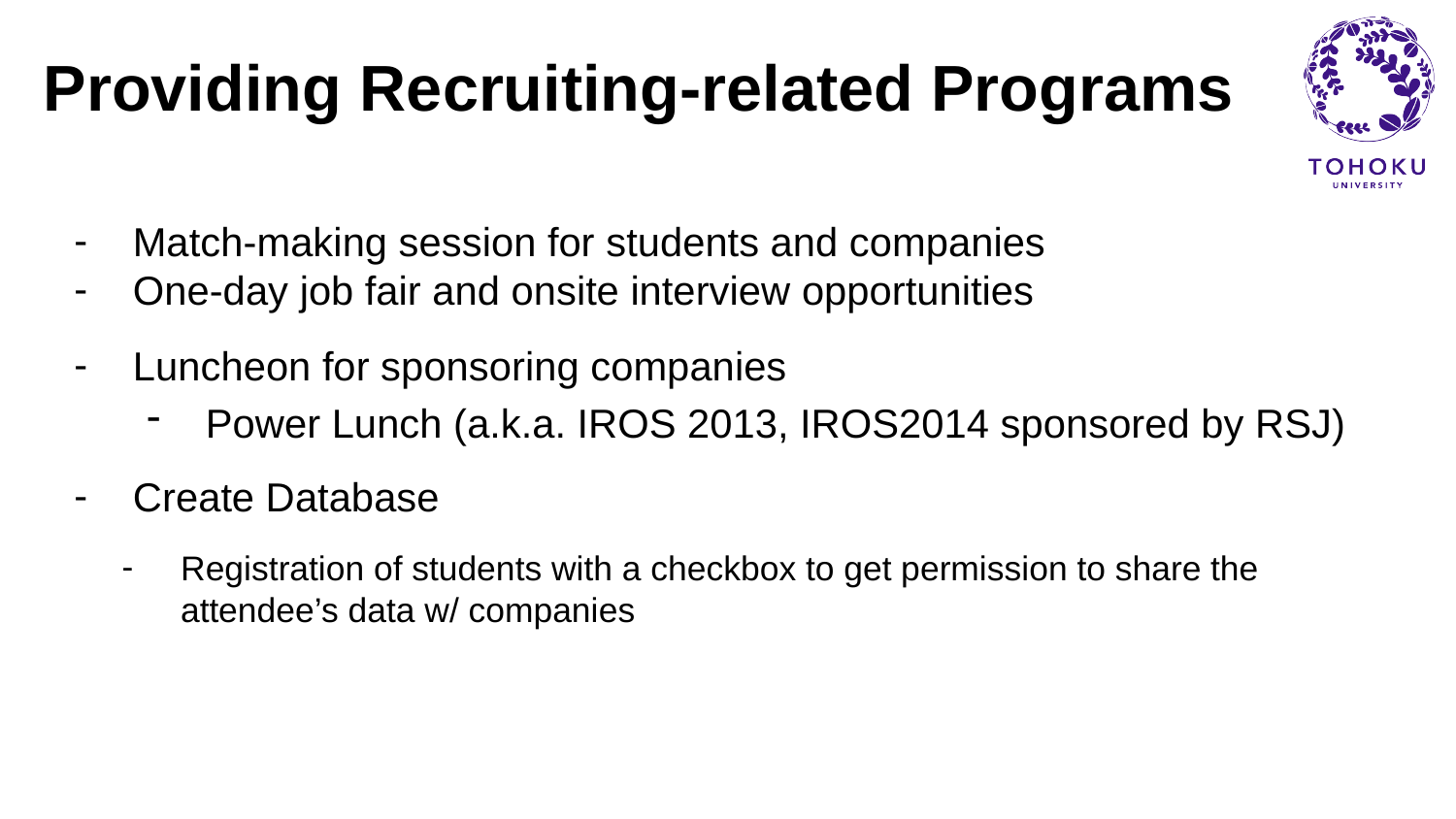

# Providing Recruiting-related Programs
Match-making session for students and companies
One-day job fair and onsite interview opportunities

Luncheon for sponsoring companies
Power Lunch (a.k.a. IROS 2013, IROS2014 sponsored by RSJ)

Create Database

Registration of students with a checkbox to get permission to share the attendee’s data w/ companies